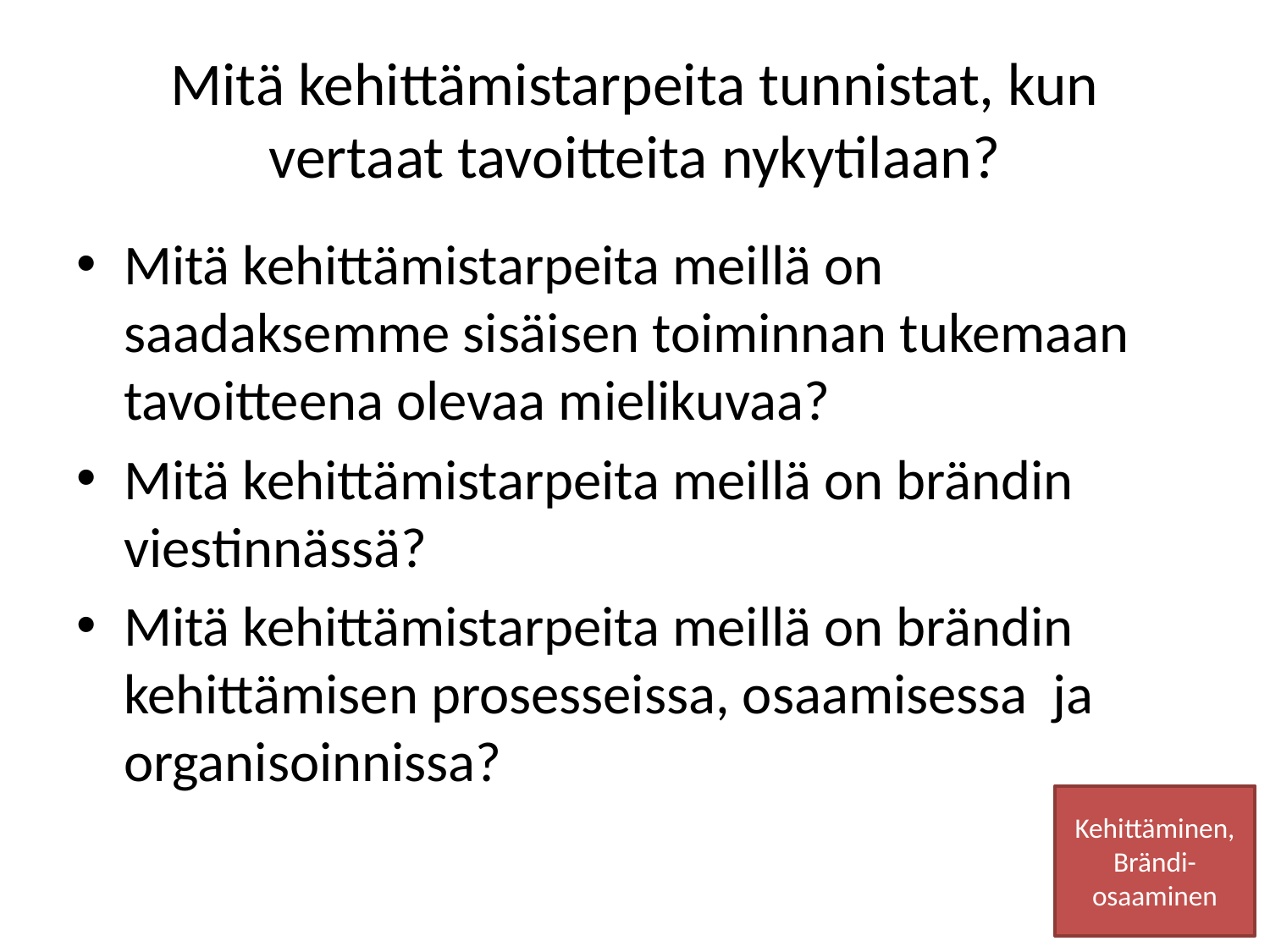

# Mitä kehittämistarpeita tunnistat, kun vertaat tavoitteita nykytilaan?
Mitä kehittämistarpeita meillä on saadaksemme sisäisen toiminnan tukemaan tavoitteena olevaa mielikuvaa?
Mitä kehittämistarpeita meillä on brändin viestinnässä?
Mitä kehittämistarpeita meillä on brändin kehittämisen prosesseissa, osaamisessa  ja organisoinnissa?
Kehittäminen, Brändi-osaaminen